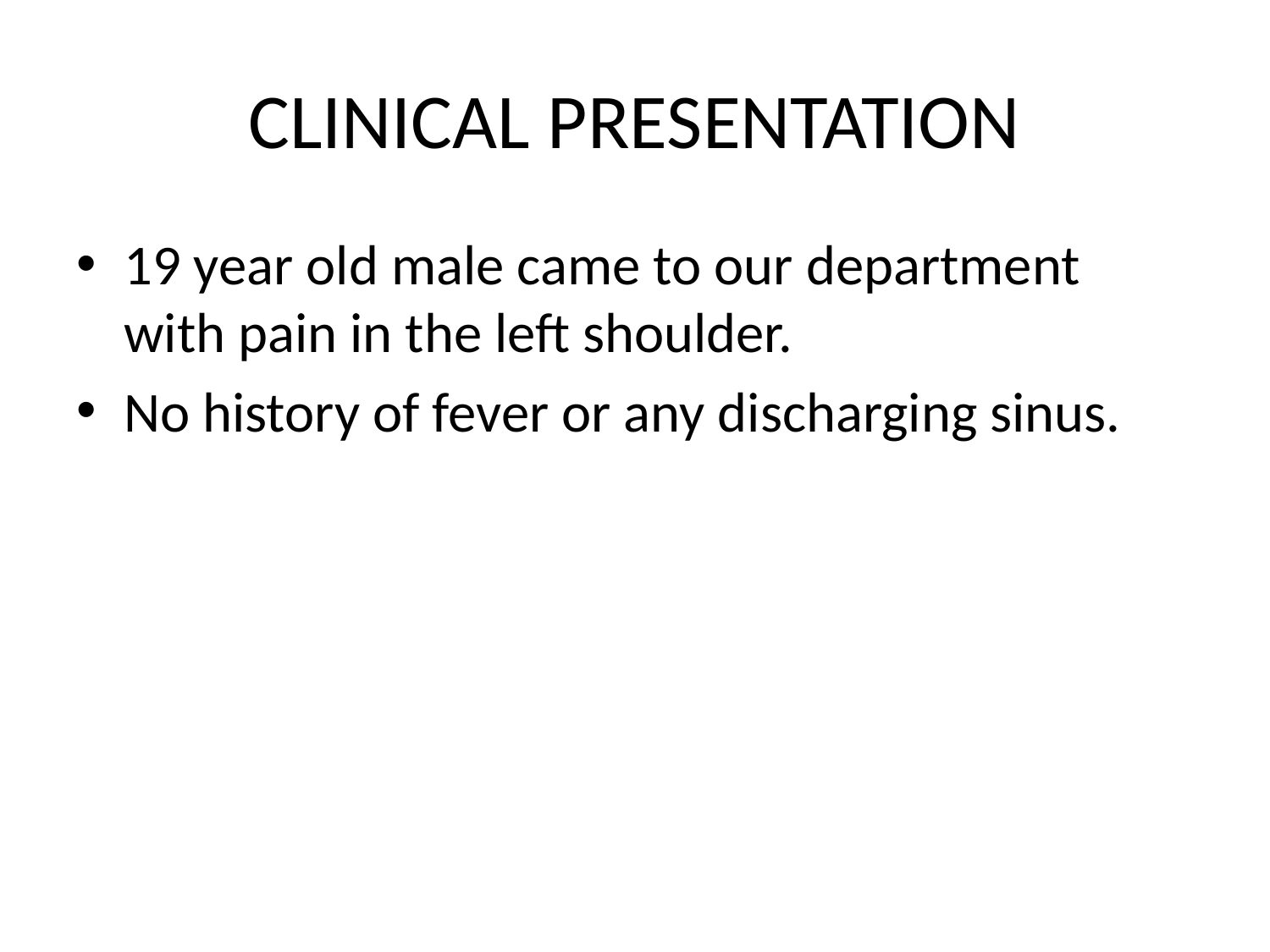

# CLINICAL PRESENTATION
19 year old male came to our department with pain in the left shoulder.
No history of fever or any discharging sinus.